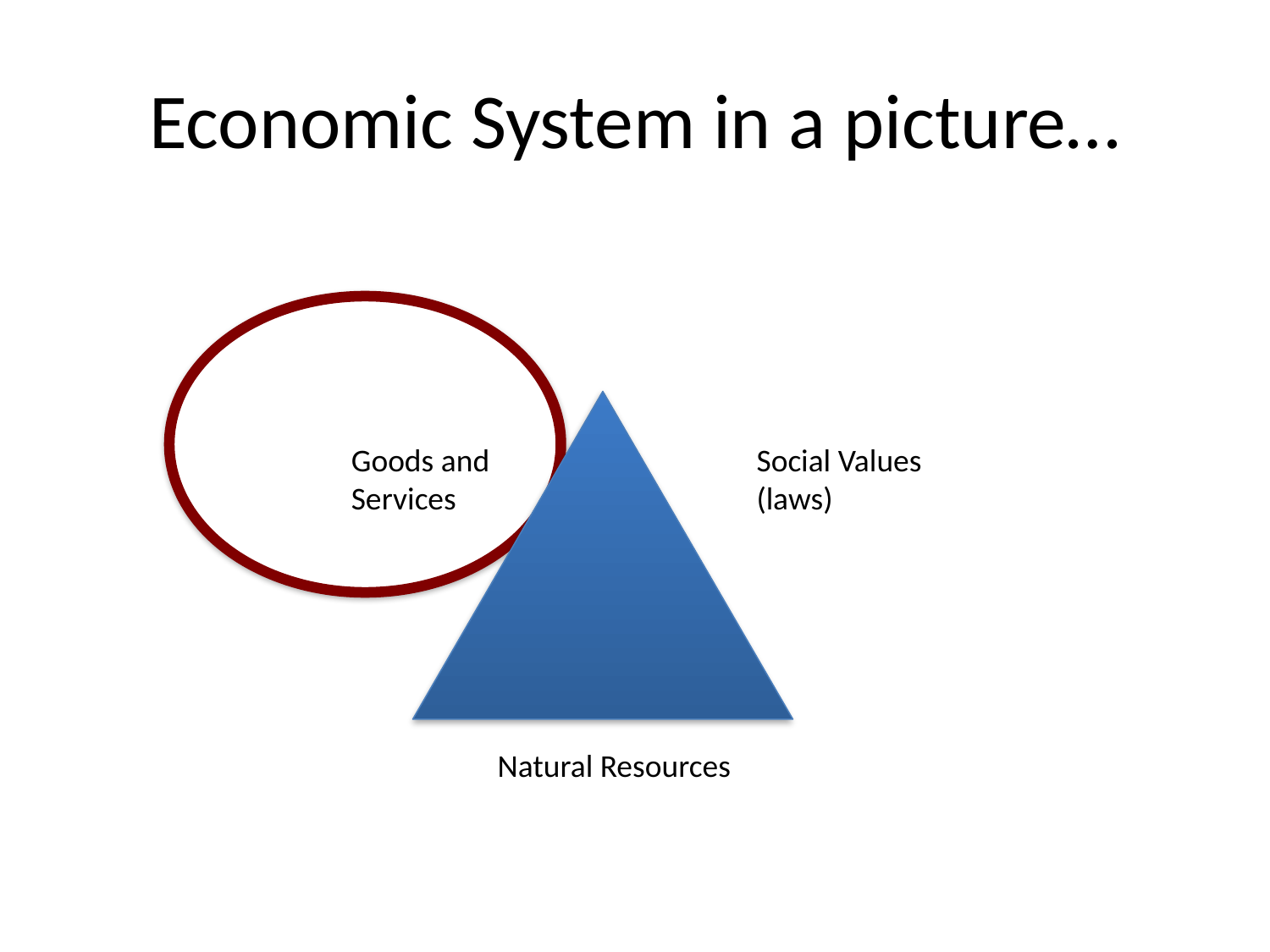

# Economic System in a picture…

Goods and
Services
Social Values
(laws)
Natural Resources